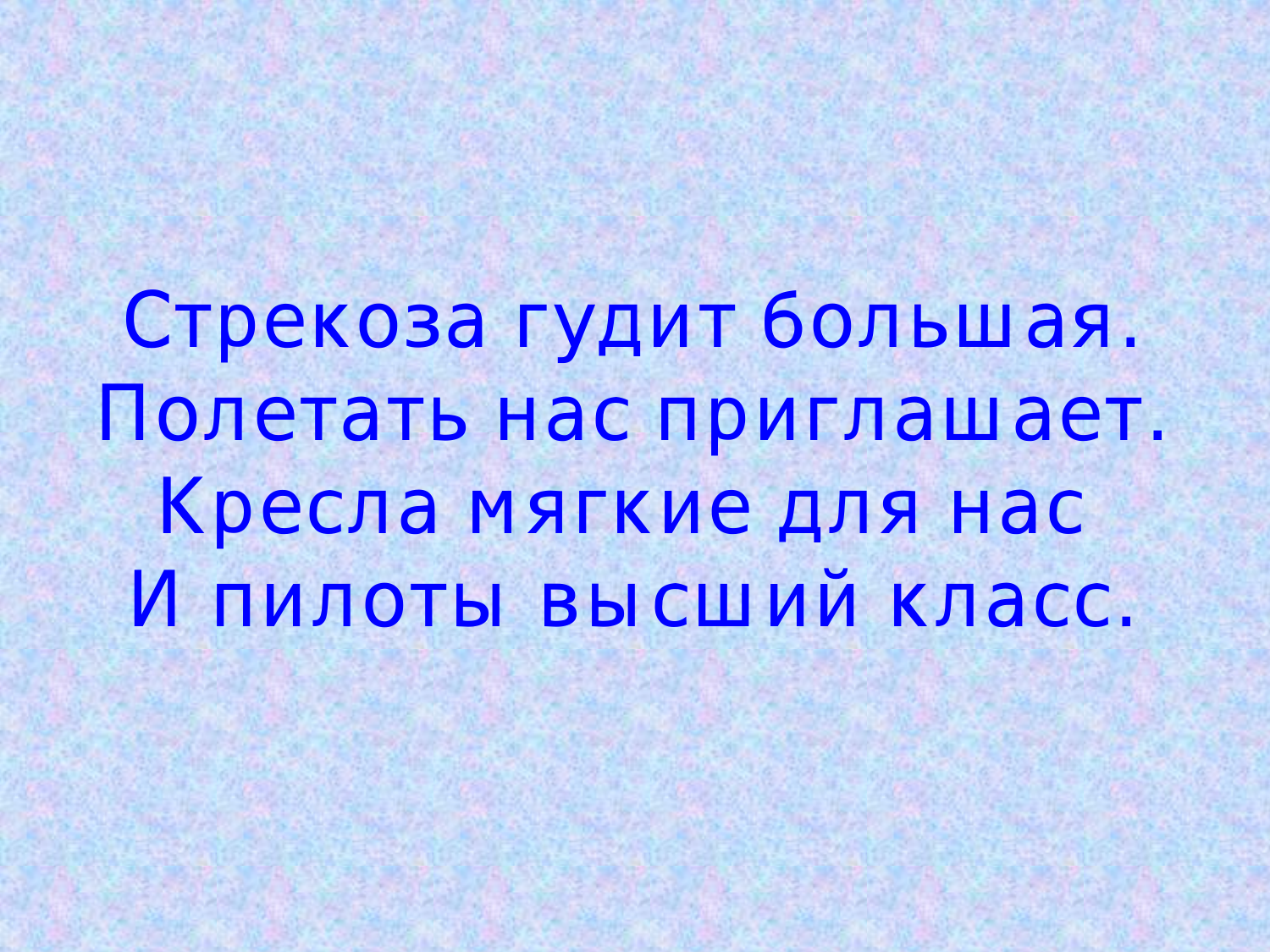

# Стрекоза гудит большая. Полетать нас приглашает. Кресла мягкие для нас И пилоты высший класс.